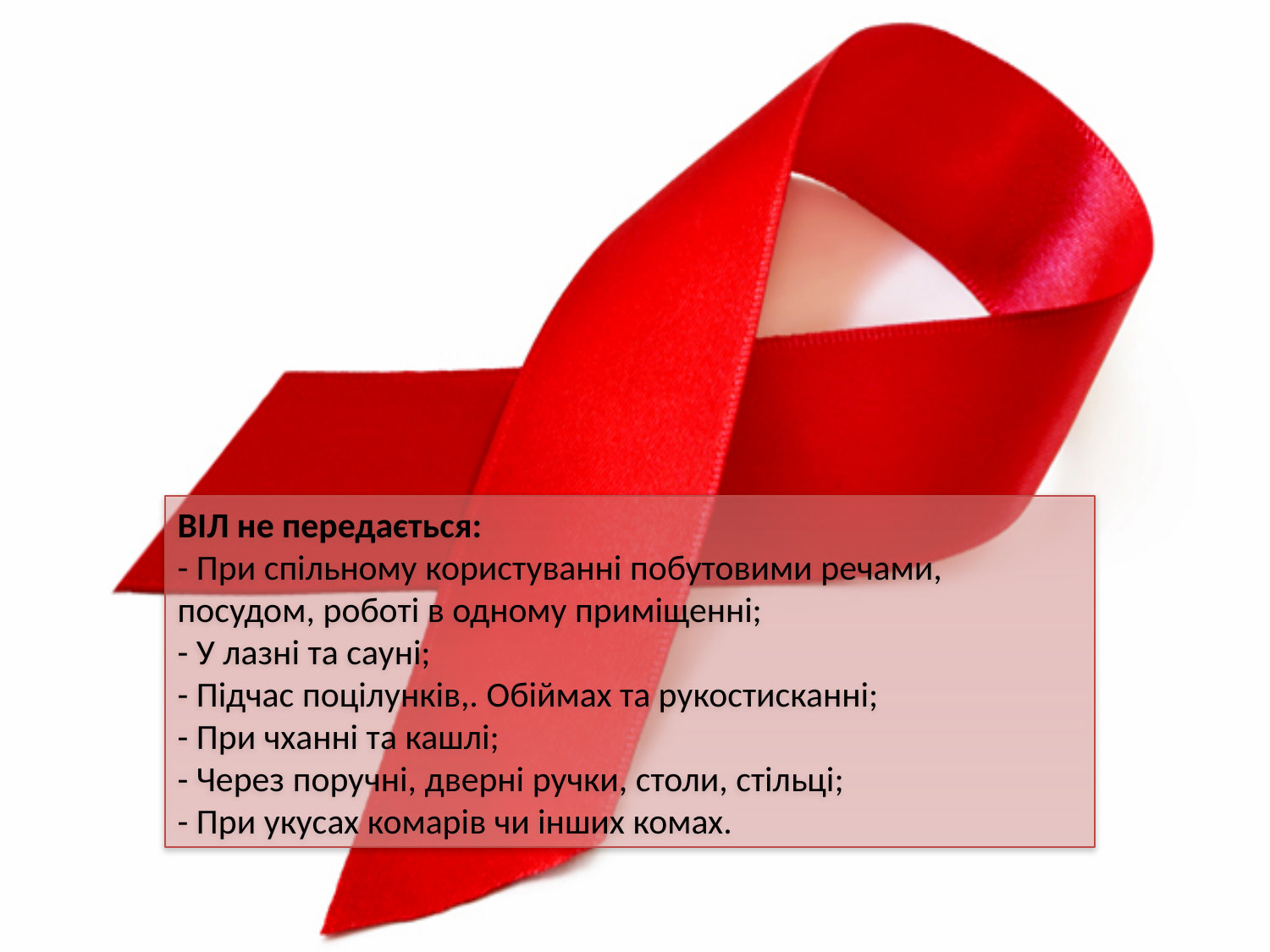

ВІЛ не передається:
- При спільному користуванні побутовими речами, посудом, роботі в одному приміщенні;
- У лазні та сауні;
- Підчас поцілунків,. Обіймах та рукостисканні;
- При чханні та кашлі;
- Через поручні, дверні ручки, столи, стільці;
- При укусах комарів чи інших комах.